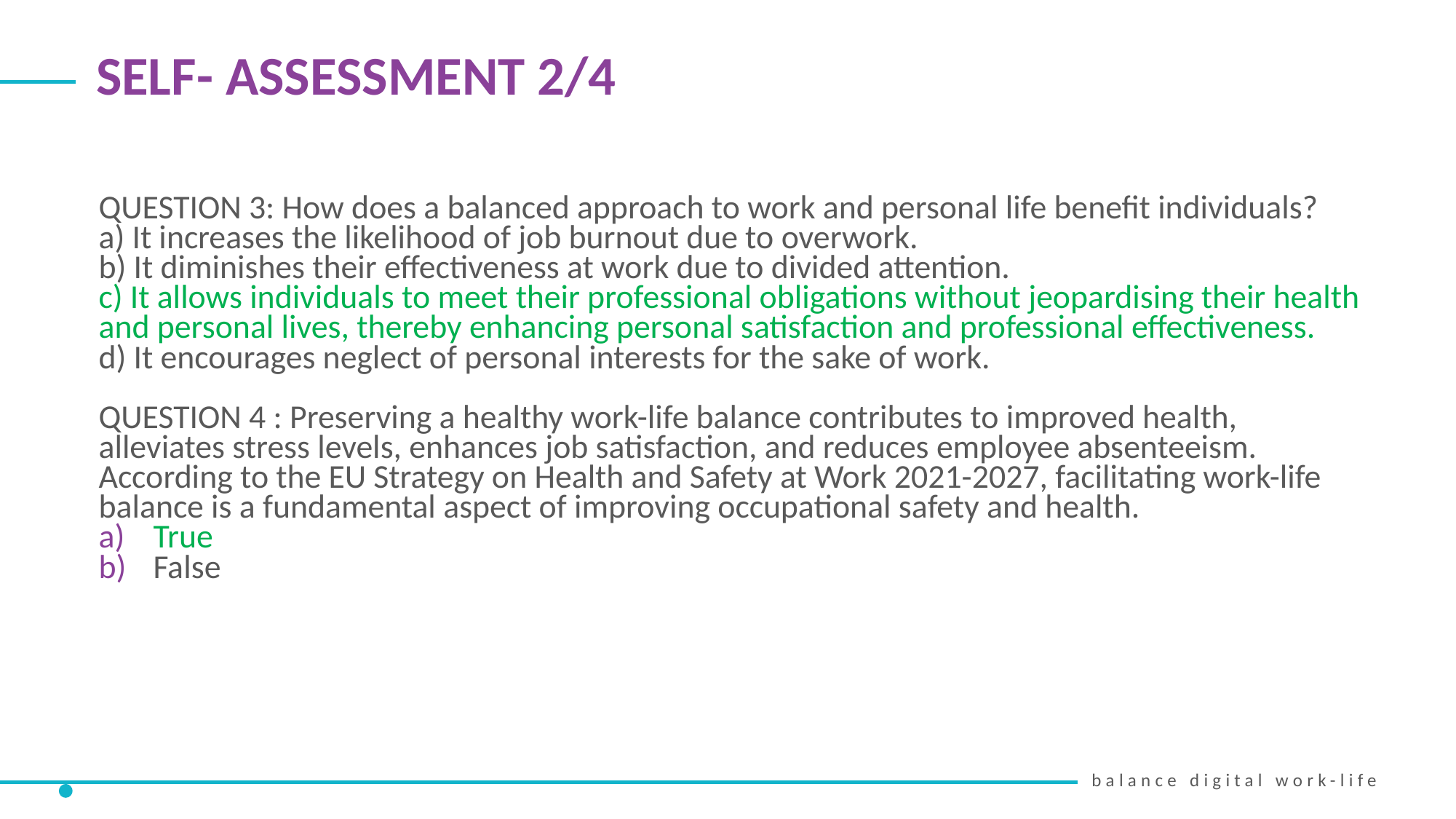

SELF- ASSESSMENT 2/4

QUESTION 3: How does a balanced approach to work and personal life benefit individuals?
a) It increases the likelihood of job burnout due to overwork.
b) It diminishes their effectiveness at work due to divided attention.
c) It allows individuals to meet their professional obligations without jeopardising their health and personal lives, thereby enhancing personal satisfaction and professional effectiveness.
d) It encourages neglect of personal interests for the sake of work.

QUESTION 4 : Preserving a healthy work-life balance contributes to improved health, alleviates stress levels, enhances job satisfaction, and reduces employee absenteeism. According to the EU Strategy on Health and Safety at Work 2021-2027, facilitating work-life balance is a fundamental aspect of improving occupational safety and health.
True
False